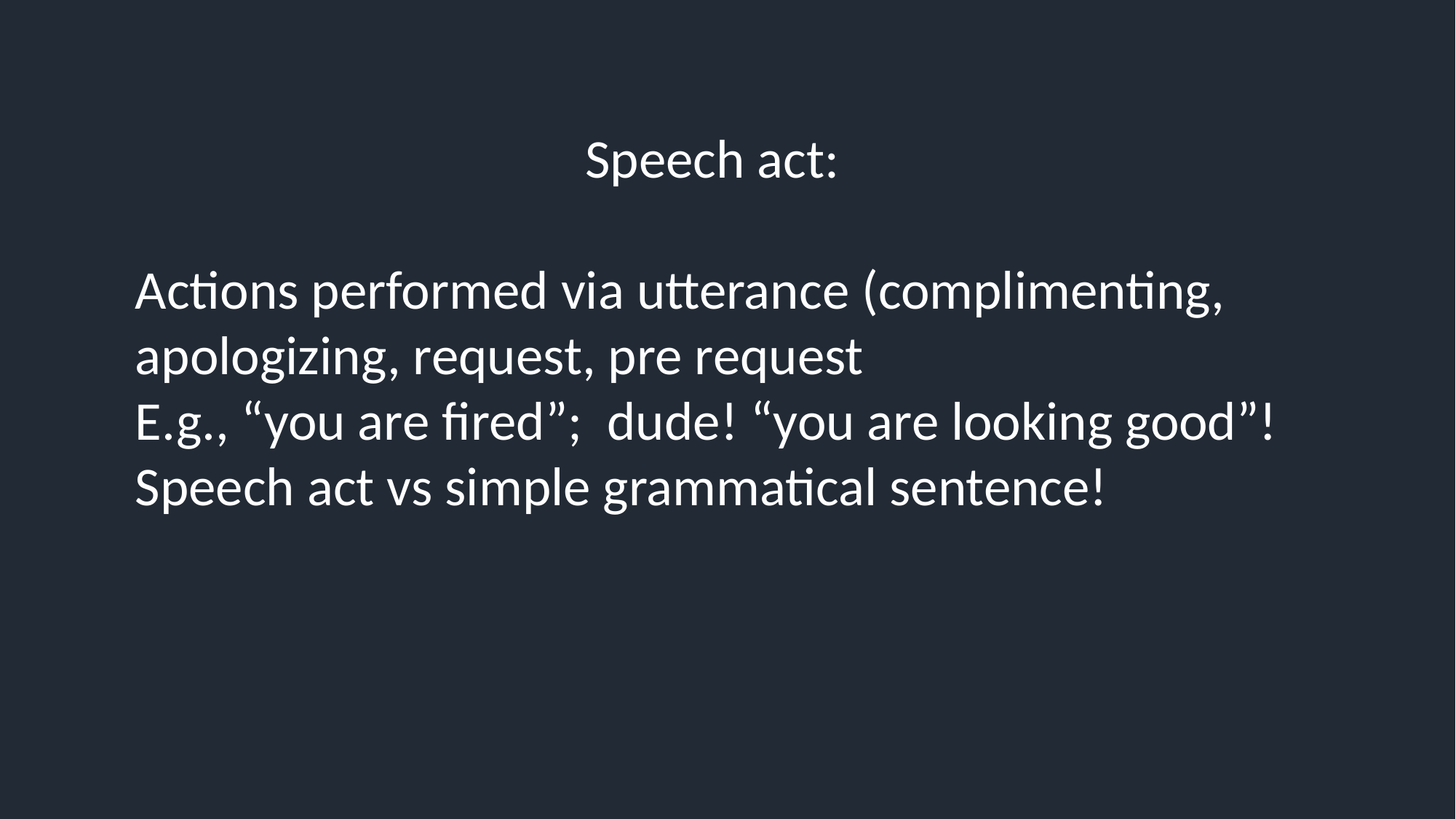

Speech act:

Actions performed via utterance (complimenting, apologizing, request, pre request
E.g., “you are fired”;  dude! “you are looking good”!
Speech act vs simple grammatical sentence!